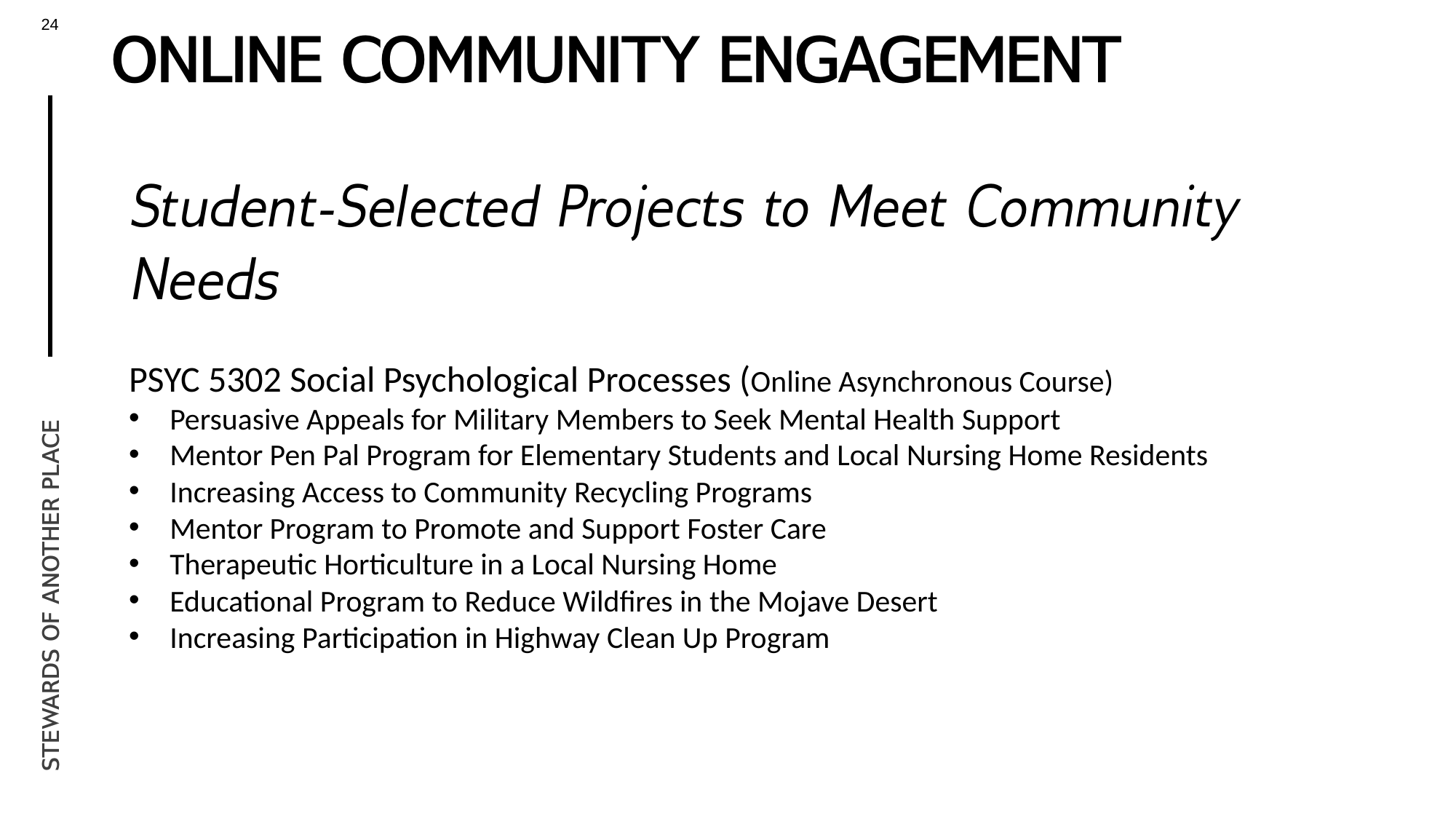

# ONLINE community engagement
Student-Selected Projects to Meet Community Needs

PSYC 5302 Social Psychological Processes (Online Asynchronous Course)
Persuasive Appeals for Military Members to Seek Mental Health Support
Mentor Pen Pal Program for Elementary Students and Local Nursing Home Residents
Increasing Access to Community Recycling Programs
Mentor Program to Promote and Support Foster Care
Therapeutic Horticulture in a Local Nursing Home
Educational Program to Reduce Wildfires in the Mojave Desert
Increasing Participation in Highway Clean Up Program

Stewards of another place